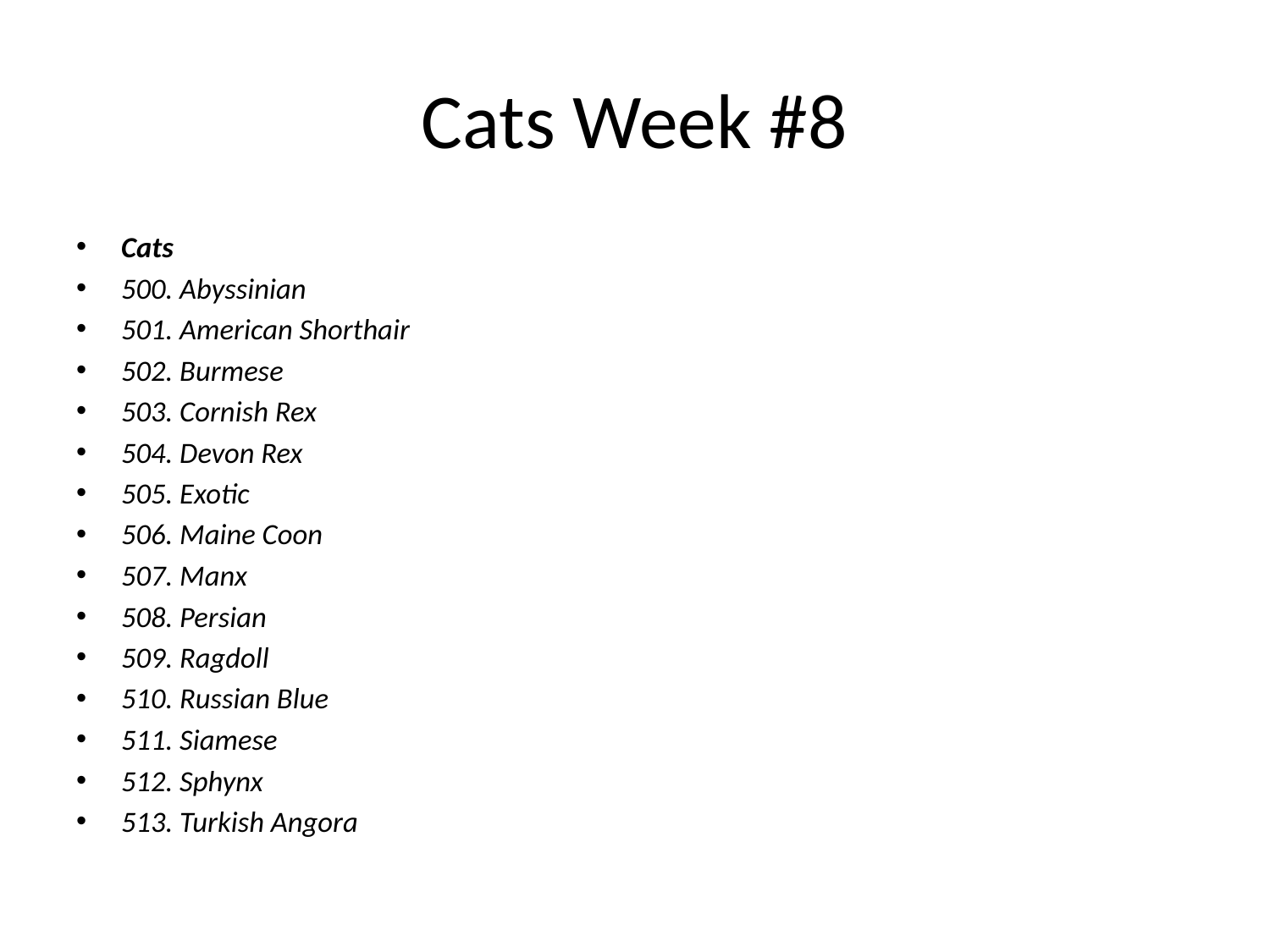

# Cats Week #8
Cats
500. Abyssinian
501. American Shorthair
502. Burmese
503. Cornish Rex
504. Devon Rex
505. Exotic
506. Maine Coon
507. Manx
508. Persian
509. Ragdoll
510. Russian Blue
511. Siamese
512. Sphynx
513. Turkish Angora